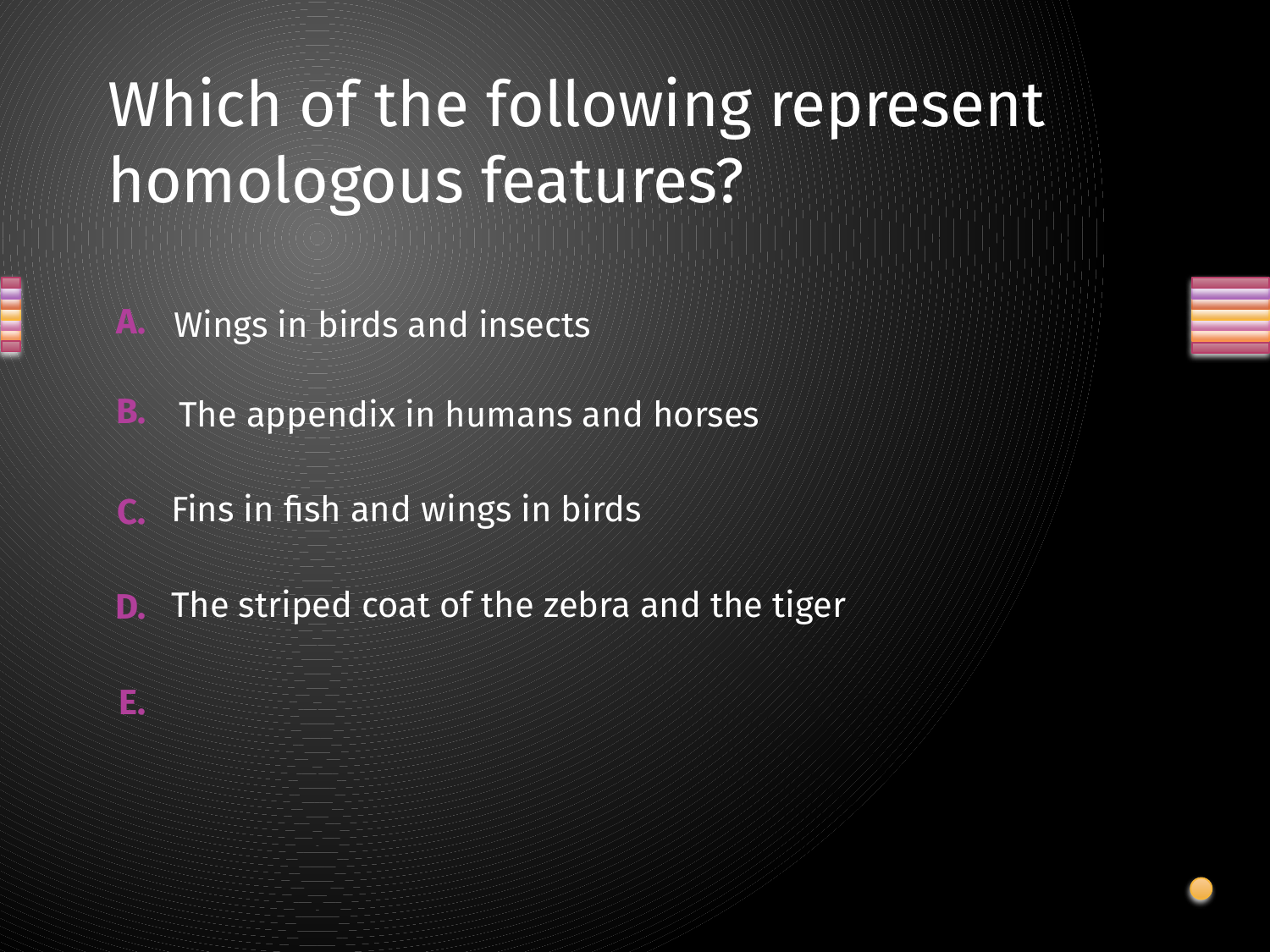

# Which of the following represent homologous features?
Wings in birds and insects
The appendix in humans and horses
Fins in fish and wings in birds
The striped coat of the zebra and the tiger